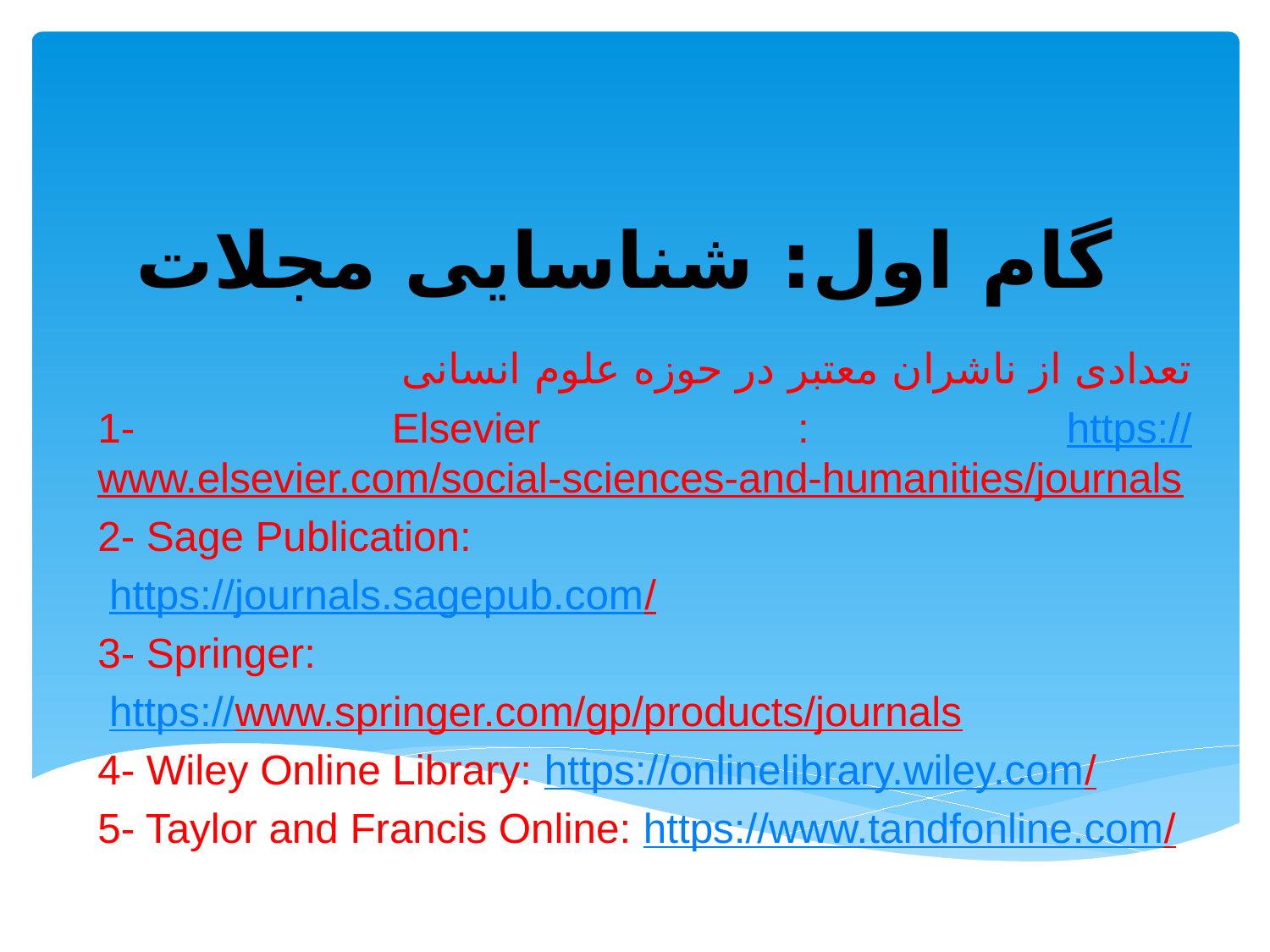

# گام اول: شناسایی مجلات
تعدادی از ناشران معتبر در حوزه علوم انسانی
1- Elsevier : https://www.elsevier.com/social-sciences-and-humanities/journals
2- Sage Publication:
 https://journals.sagepub.com/
3- Springer:
 https://www.springer.com/gp/products/journals
4- Wiley Online Library: https://onlinelibrary.wiley.com/
5- Taylor and Francis Online: https://www.tandfonline.com/